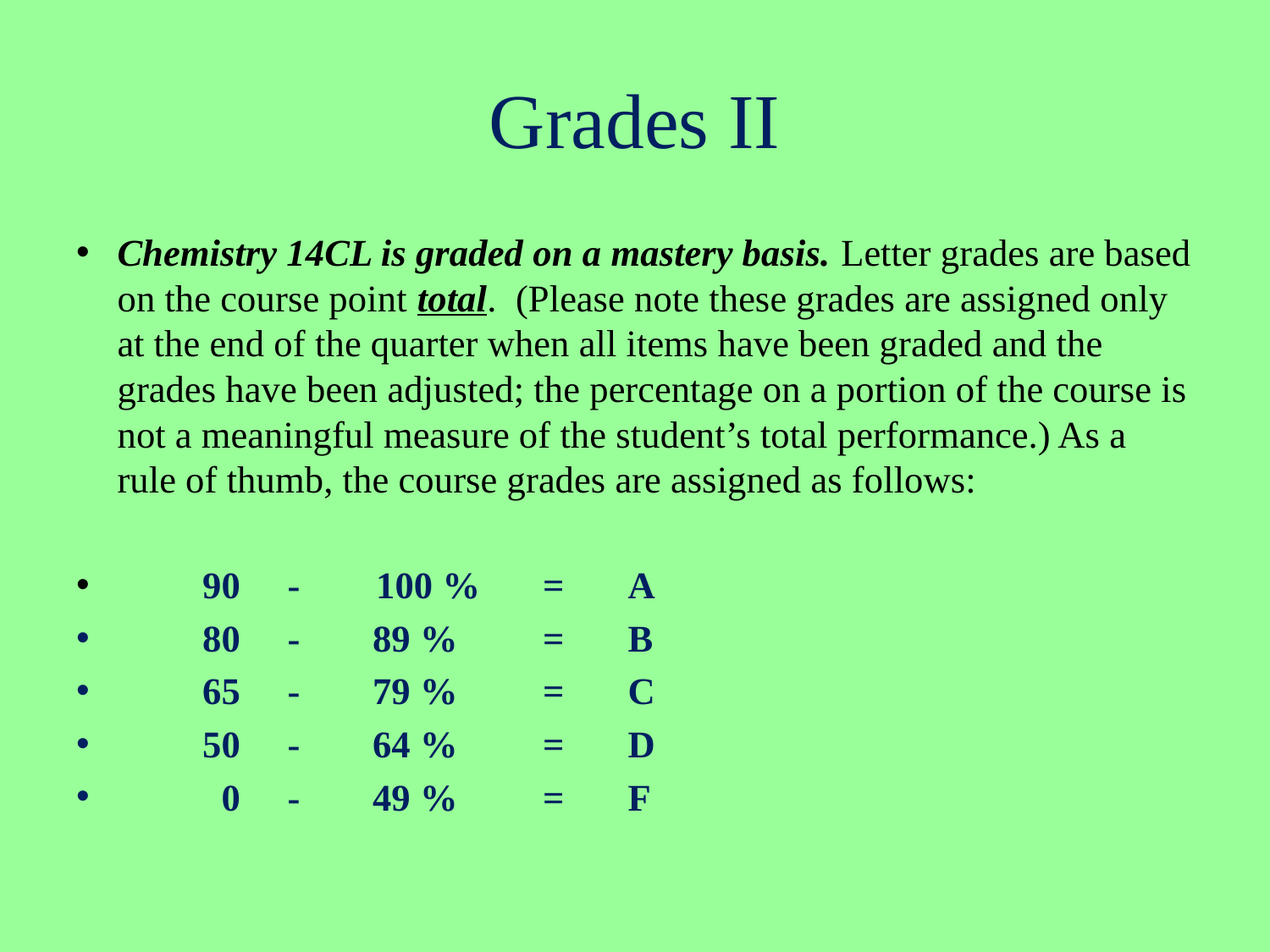

# Grades II
Chemistry 14CL is graded on a mastery basis. Letter grades are based on the course point total.  (Please note these grades are assigned only at the end of the quarter when all items have been graded and the grades have been adjusted; the percentage on a portion of the course is not a meaningful measure of the student’s total performance.) As a rule of thumb, the course grades are assigned as follows:

 		90	-        100 %	=	A
		80	-	89 %	=	B
		65	-	79 %	=	C
		50	-	64 %	=	D
		  0	-	49 %	=	F